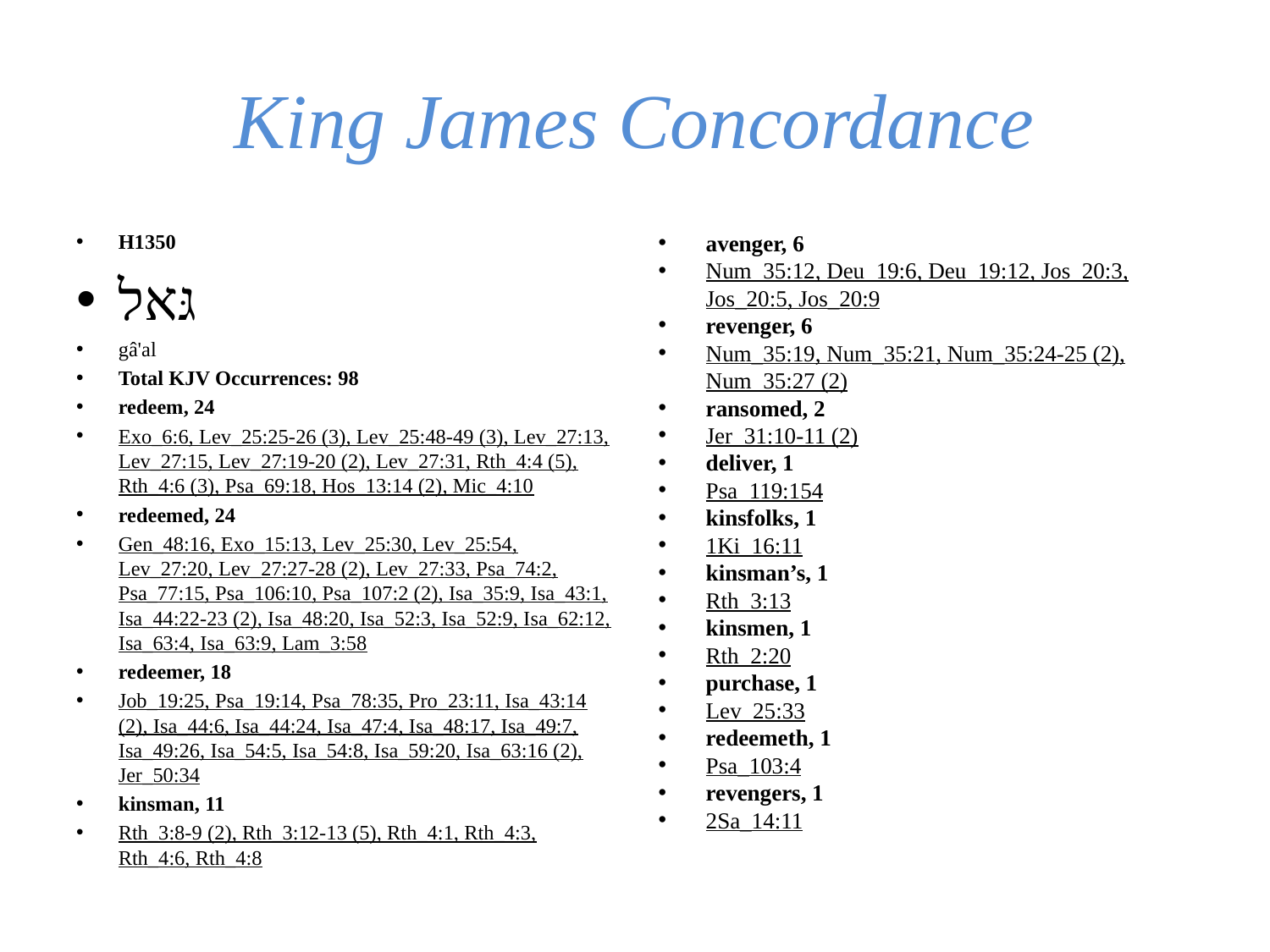

# King James Concordance
H1350
גּאל
gâ'al
Total KJV Occurrences: 98
redeem, 24
Exo_6:6, Lev_25:25-26 (3), Lev_25:48-49 (3), Lev_27:13, Lev_27:15, Lev_27:19-20 (2), Lev_27:31, Rth_4:4 (5), Rth_4:6 (3), Psa_69:18, Hos_13:14 (2), Mic_4:10
redeemed, 24
Gen_48:16, Exo_15:13, Lev_25:30, Lev_25:54, Lev_27:20, Lev_27:27-28 (2), Lev_27:33, Psa_74:2, Psa_77:15, Psa_106:10, Psa_107:2 (2), Isa_35:9, Isa_43:1, Isa_44:22-23 (2), Isa_48:20, Isa_52:3, Isa_52:9, Isa_62:12, Isa_63:4, Isa_63:9, Lam_3:58
redeemer, 18
Job_19:25, Psa_19:14, Psa_78:35, Pro_23:11, Isa_43:14 (2), Isa_44:6, Isa_44:24, Isa_47:4, Isa_48:17, Isa_49:7, Isa_49:26, Isa_54:5, Isa_54:8, Isa_59:20, Isa_63:16 (2), Jer_50:34
kinsman, 11
Rth_3:8-9 (2), Rth_3:12-13 (5), Rth_4:1, Rth_4:3, Rth_4:6, Rth_4:8
avenger, 6
Num_35:12, Deu_19:6, Deu_19:12, Jos_20:3, Jos_20:5, Jos_20:9
revenger, 6
Num_35:19, Num_35:21, Num_35:24-25 (2), Num_35:27 (2)
ransomed, 2
Jer_31:10-11 (2)
deliver, 1
Psa_119:154
kinsfolks, 1
1Ki_16:11
kinsman’s, 1
Rth_3:13
kinsmen, 1
Rth_2:20
purchase, 1
Lev_25:33
redeemeth, 1
Psa_103:4
revengers, 1
2Sa_14:11